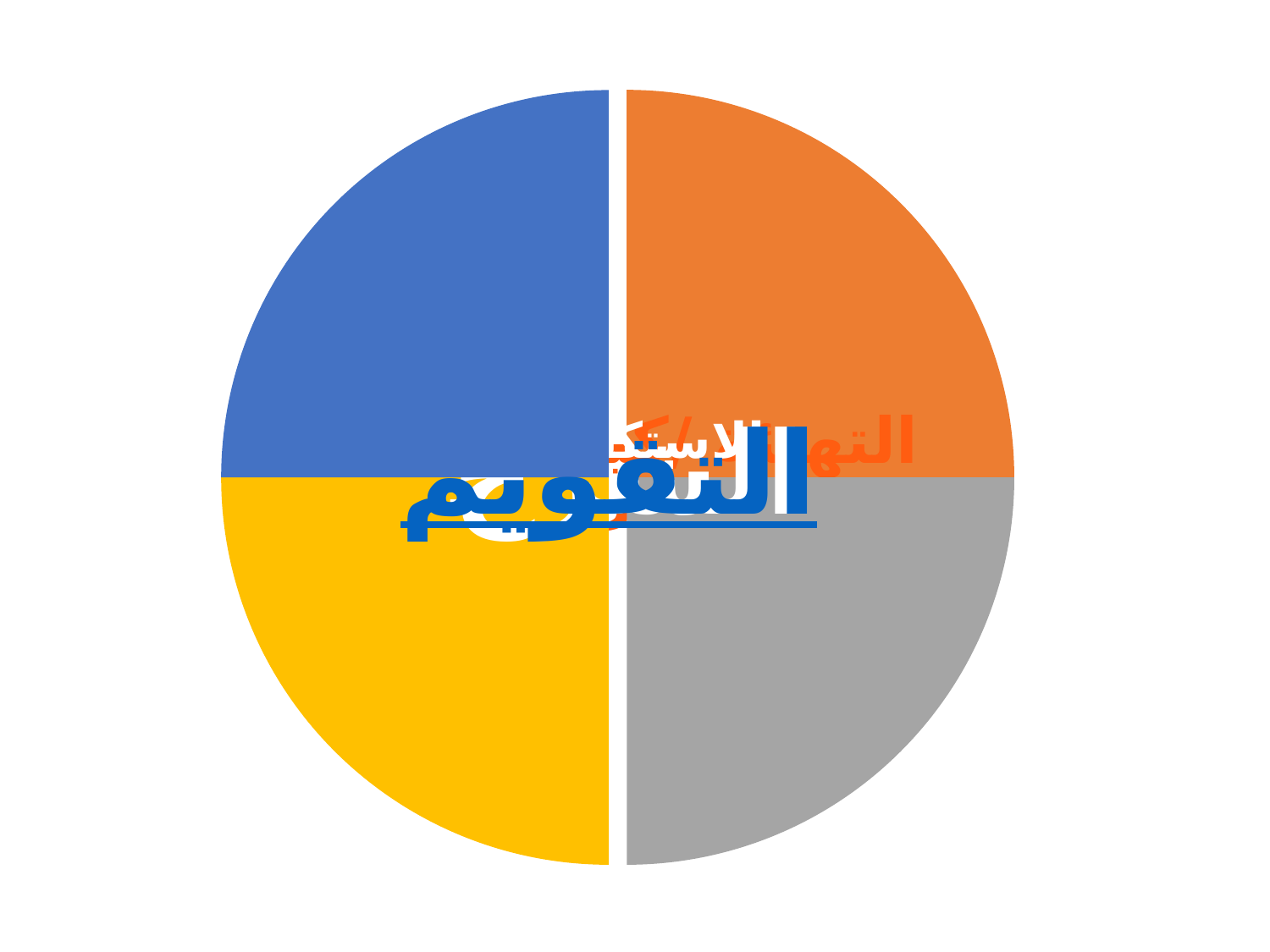

التهيئة /كيف تتكاثر المخلوقات الحية؟
الاستكشاف

الشرح
التقويم